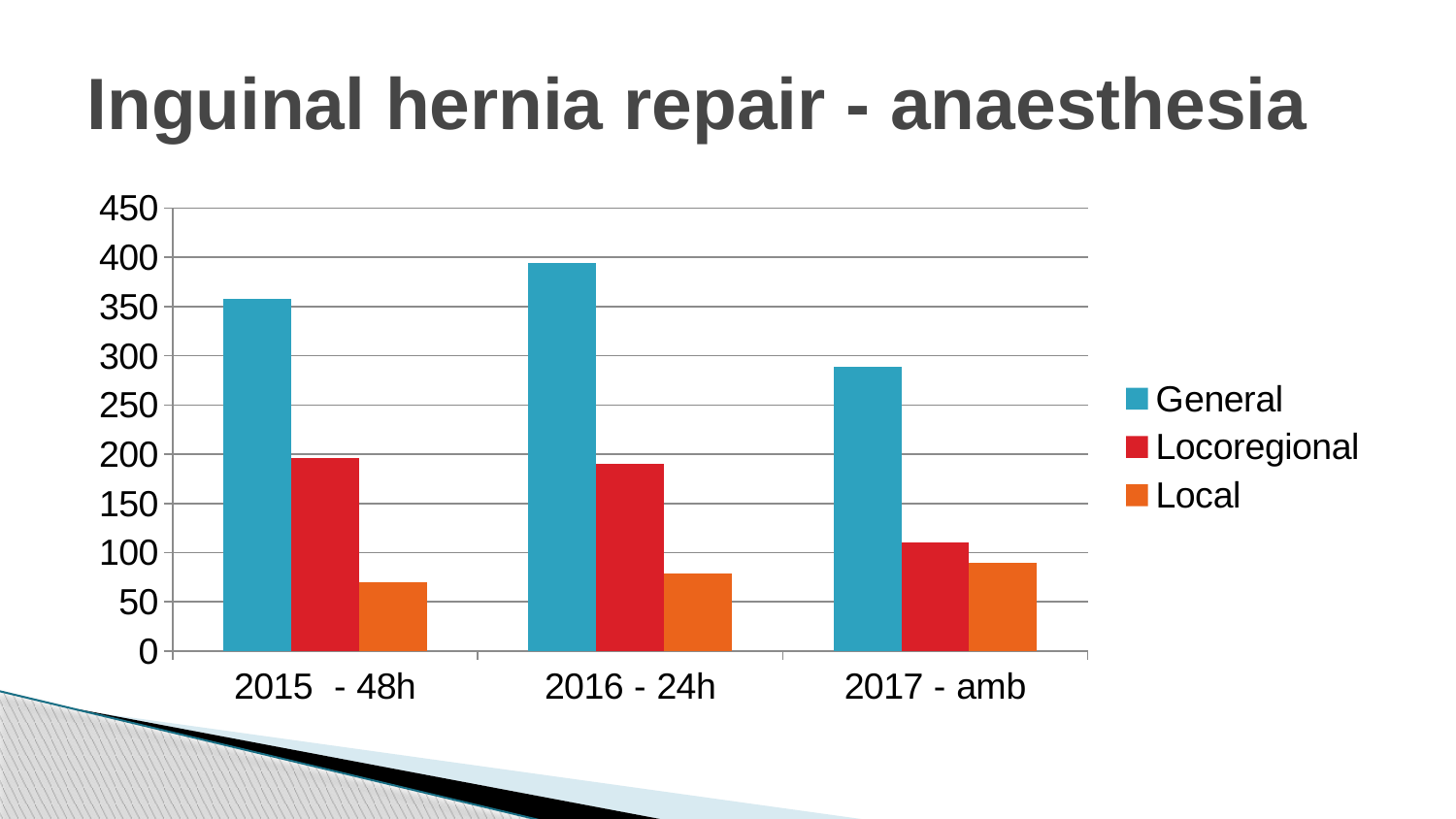

# Inguinal hernia repair - anaesthesia

### Chart

| Category | General | Locoregional | Local |
|---|---|---|---|
| 2015  - 48h | 358.0 | 196.0 | 70.0 |
| 2016 - 24h | 394.0 | 190.0 | 79.0 |
| 2017 - amb | 289.0 | 110.0 | 90.0 |